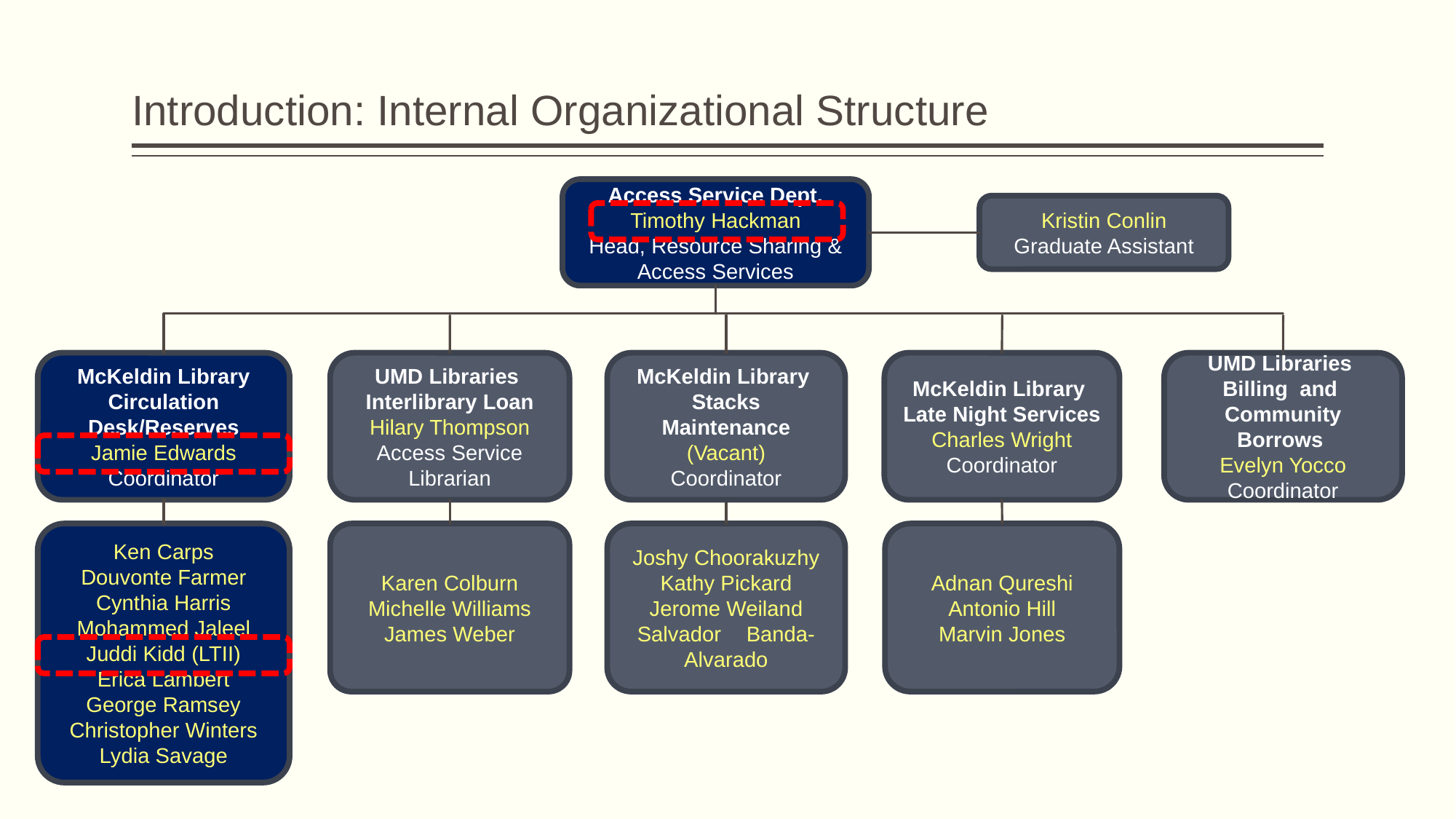

# Introduction: Internal Organizational Structure
Access Service Dept.
Timothy Hackman
Head, Resource Sharing & Access Services
Kristin Conlin
Graduate Assistant

McKeldin Library
Circulation Desk/Reserves
Jamie Edwards
Coordinator
UMD Libraries
Interlibrary Loan
Hilary Thompson
Access Service Librarian
McKeldin Library
Stacks Maintenance
(Vacant)
Coordinator
McKeldin Library
Late Night Services
Charles Wright
Coordinator
UMD Libraries
Billing  and
Community Borrows
Evelyn Yocco
Coordinator

Ken Carps
Douvonte Farmer
Cynthia Harris
Mohammed Jaleel
Juddi Kidd (LTII)
Erica Lambert
George Ramsey
Christopher Winters
Lydia Savage
Karen Colburn
Michelle Williams
James Weber
Joshy Choorakuzhy
Kathy Pickard
Jerome Weiland
Salvador 	Banda-Alvarado
Adnan Qureshi
Antonio Hill
Marvin Jones